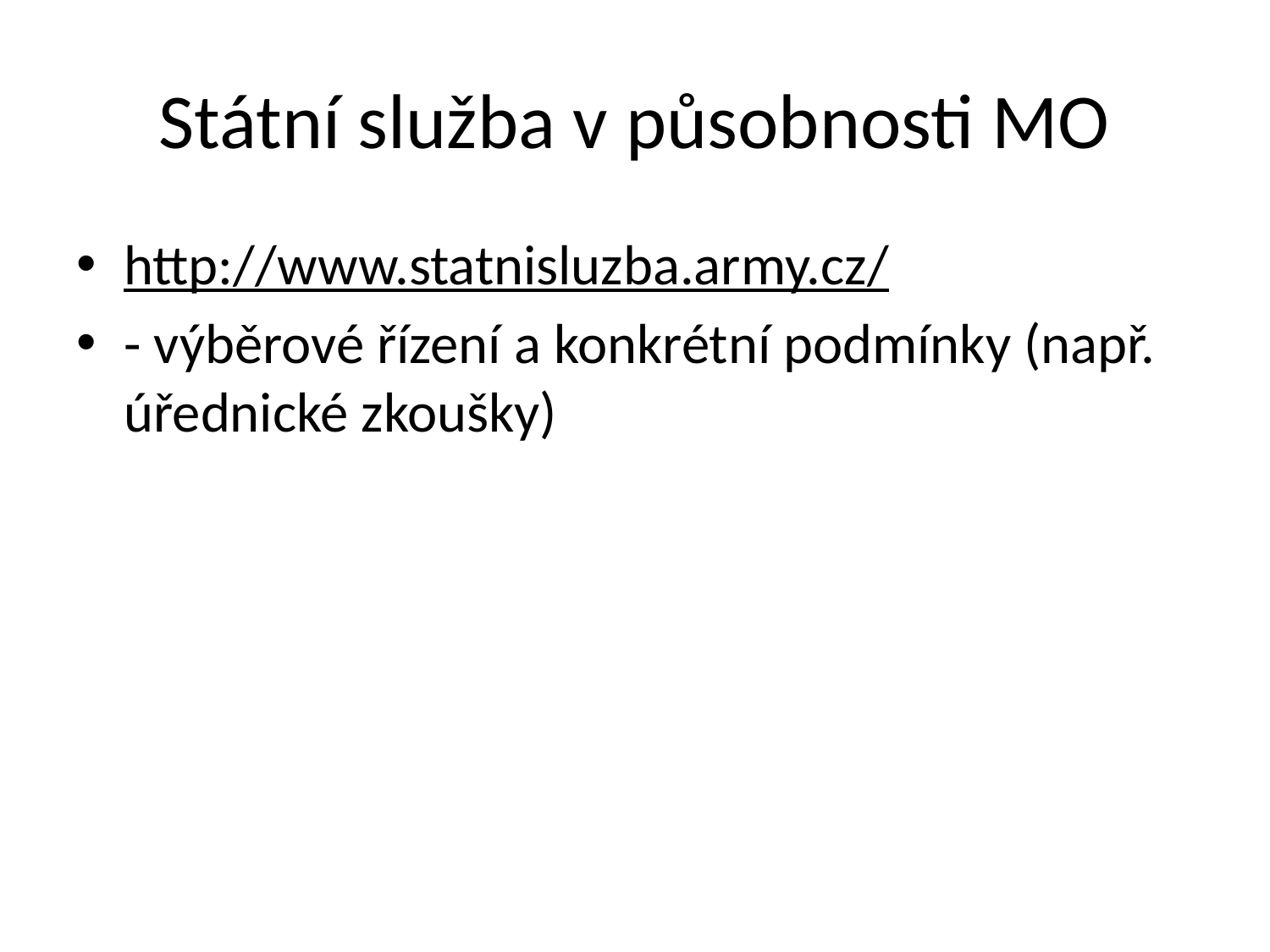

# Státní služba v působnosti MO
http://www.statnisluzba.army.cz/
- výběrové řízení a konkrétní podmínky (např. úřednické zkoušky)